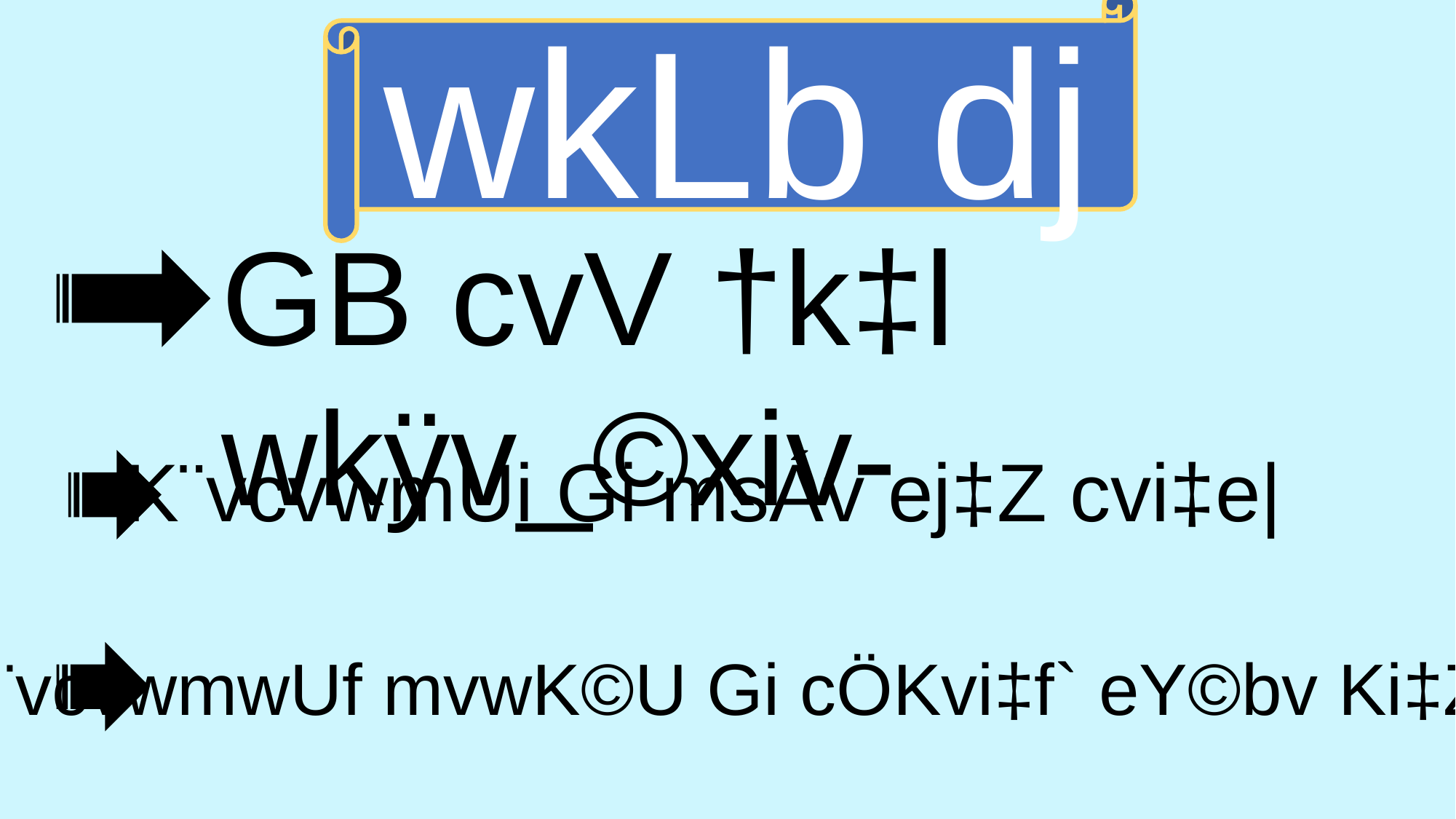

wkLb dj
GB cvV †k‡l wkÿv_©xiv-

K¨vcvwmUi Gi msÁv ej‡Z cvi‡e|

K¨vcvwmwUf mvwK©U Gi cÖKvi‡f` eY©bv Ki‡Z cvi‡e|